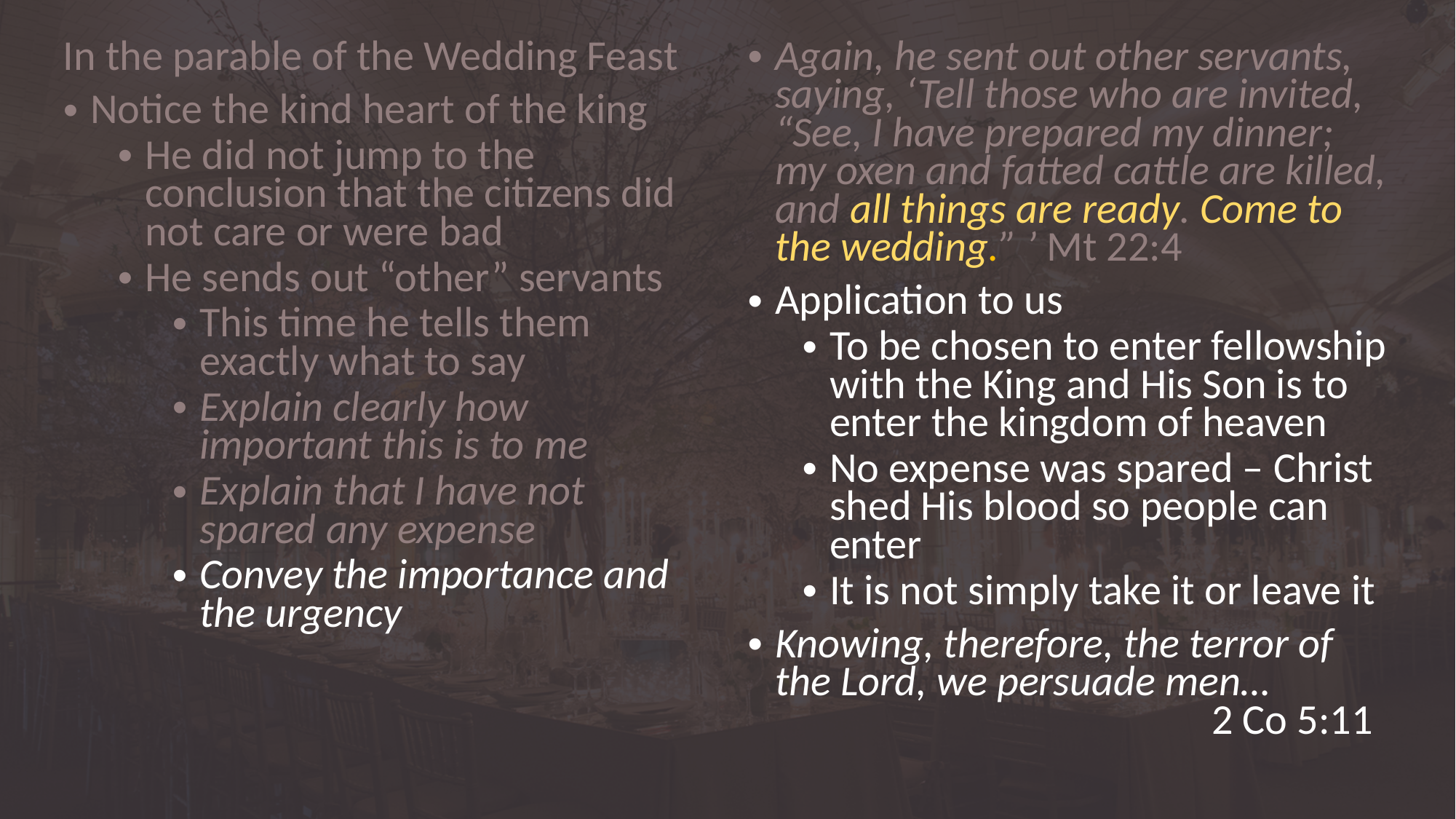

In the parable of the Wedding Feast
Notice the kind heart of the king
He did not jump to the conclusion that the citizens did not care or were bad
He sends out “other” servants
This time he tells them exactly what to say
Explain clearly how important this is to me
Explain that I have not spared any expense
Convey the importance and the urgency

Again, he sent out other servants, saying, ‘Tell those who are invited, “See, I have prepared my dinner; my oxen and fatted cattle are killed, and all things are ready. Come to the wedding.” ’ Mt 22:4
Application to us
To be chosen to enter fellowship with the King and His Son is to enter the kingdom of heaven
No expense was spared – Christ shed His blood so people can enter
It is not simply take it or leave it
Knowing, therefore, the terror of the Lord, we persuade men… 					2 Co 5:11